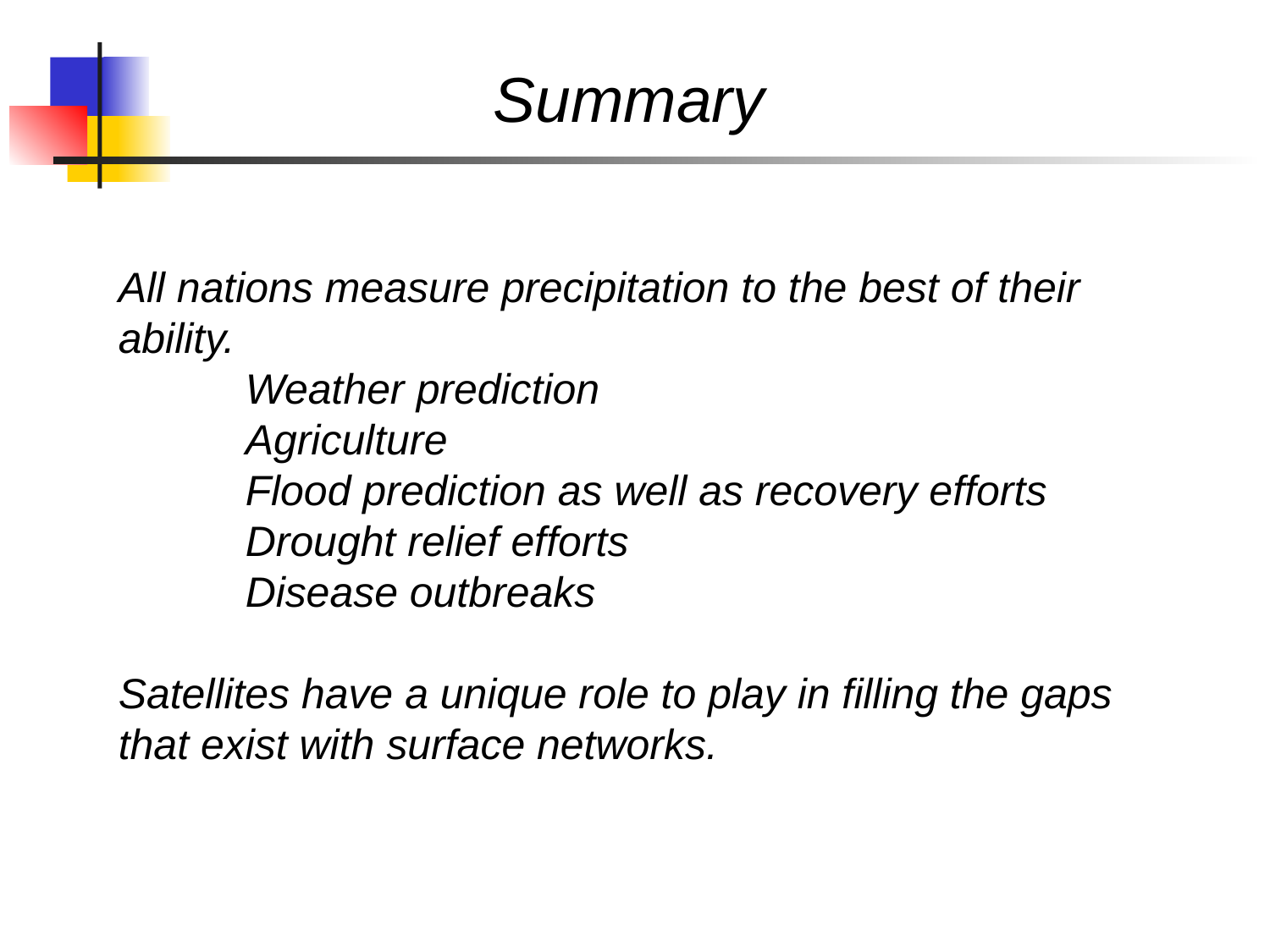

Summary
All nations measure precipitation to the best of their ability.
	Weather prediction
	Agriculture
	Flood prediction as well as recovery efforts
	Drought relief efforts
	Disease outbreaks

Satellites have a unique role to play in filling the gaps that exist with surface networks.